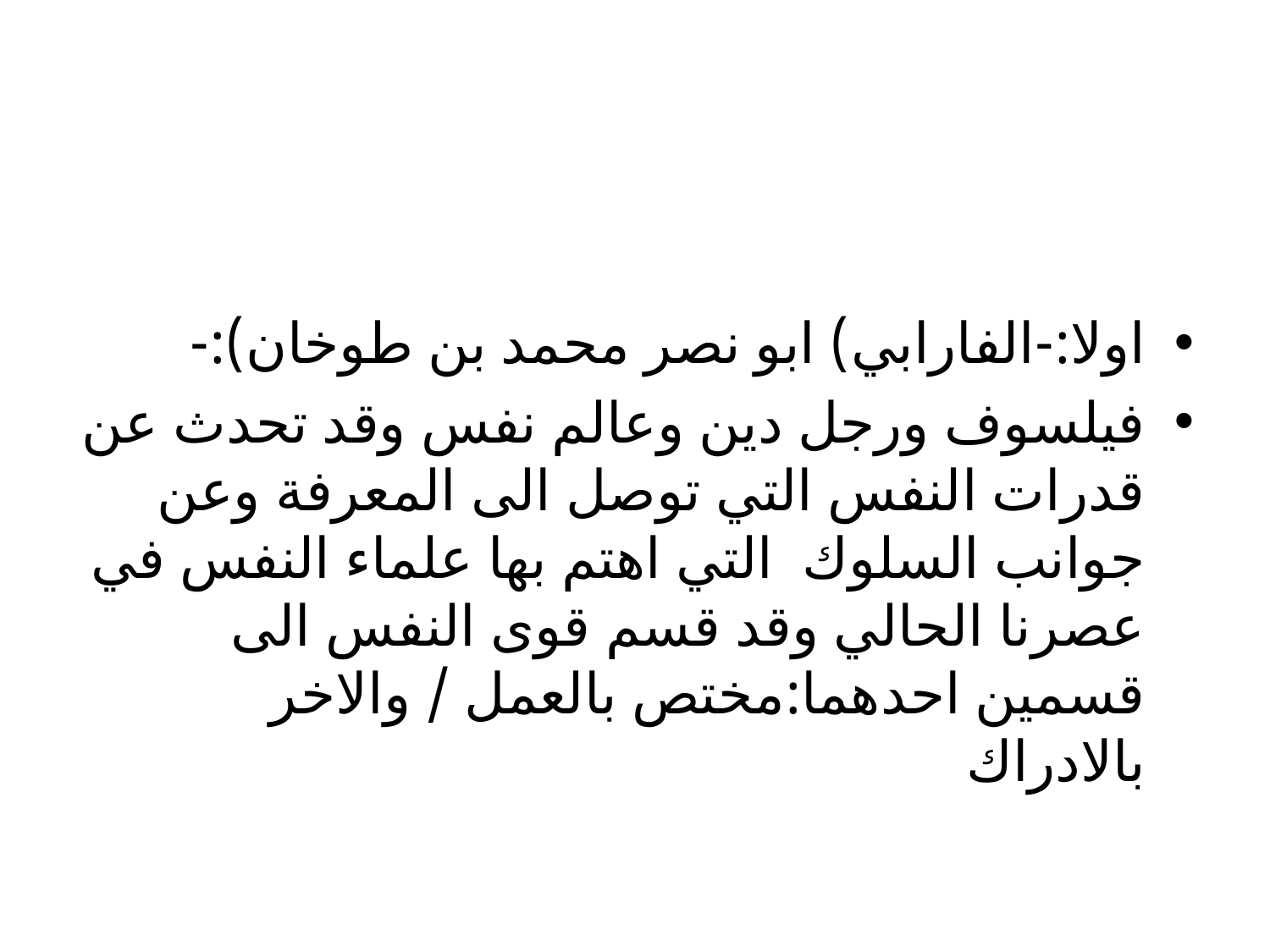

#

اولا:-الفارابي) ابو نصر محمد بن طوخان):-
فيلسوف ورجل دين وعالم نفس وقد تحدث عن قدرات النفس التي توصل الى المعرفة وعن جوانب السلوك  التي اهتم بها علماء النفس في عصرنا الحالي وقد قسم قوى النفس الى قسمين احدهما:مختص بالعمل / والاخر بالادراك